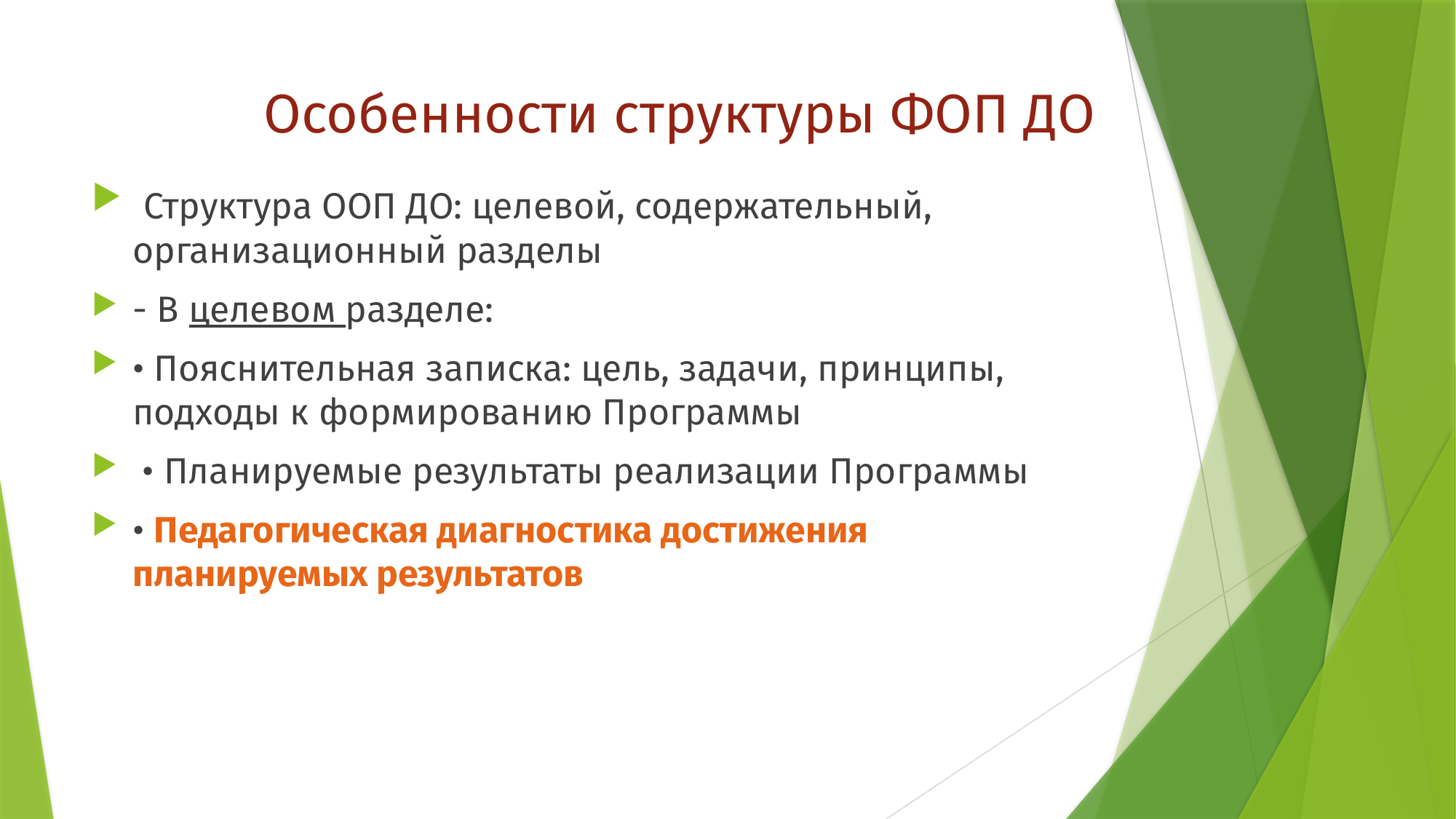

# Особенности структуры ФОП ДО
 Структура ООП ДО: целевой, содержательный, организационный разделы
- В целевом разделе:
• Пояснительная записка: цель, задачи, принципы, подходы к формированию Программы
 • Планируемые результаты реализации Программы
• Педагогическая диагностика достижения планируемых результатов